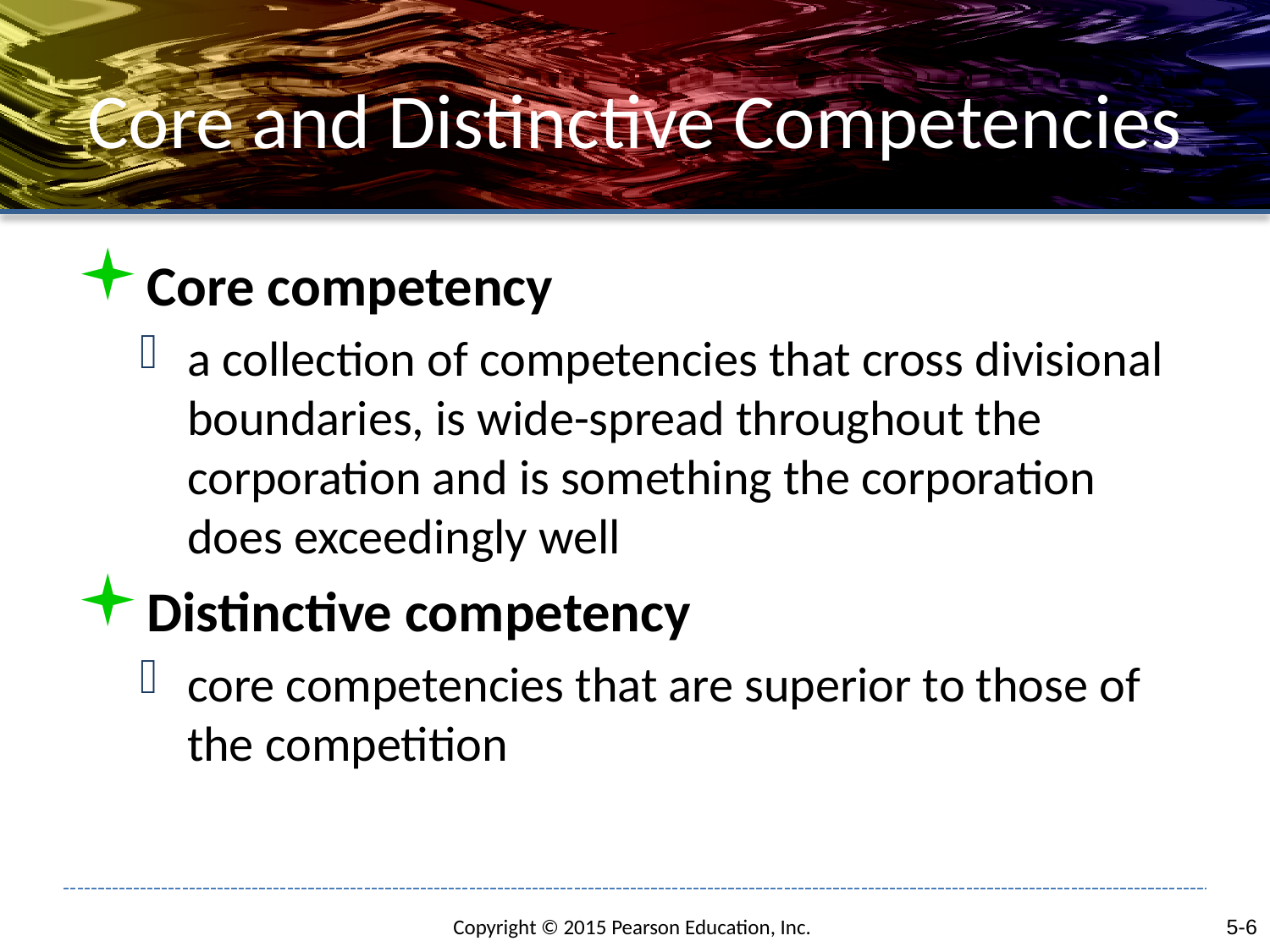

# Core and Distinctive Competencies
Core competency
a collection of competencies that cross divisional boundaries, is wide-spread throughout the corporation and is something the corporation does exceedingly well
Distinctive competency
core competencies that are superior to those of the competition
5-6
Copyright © 2015 Pearson Education, Inc.